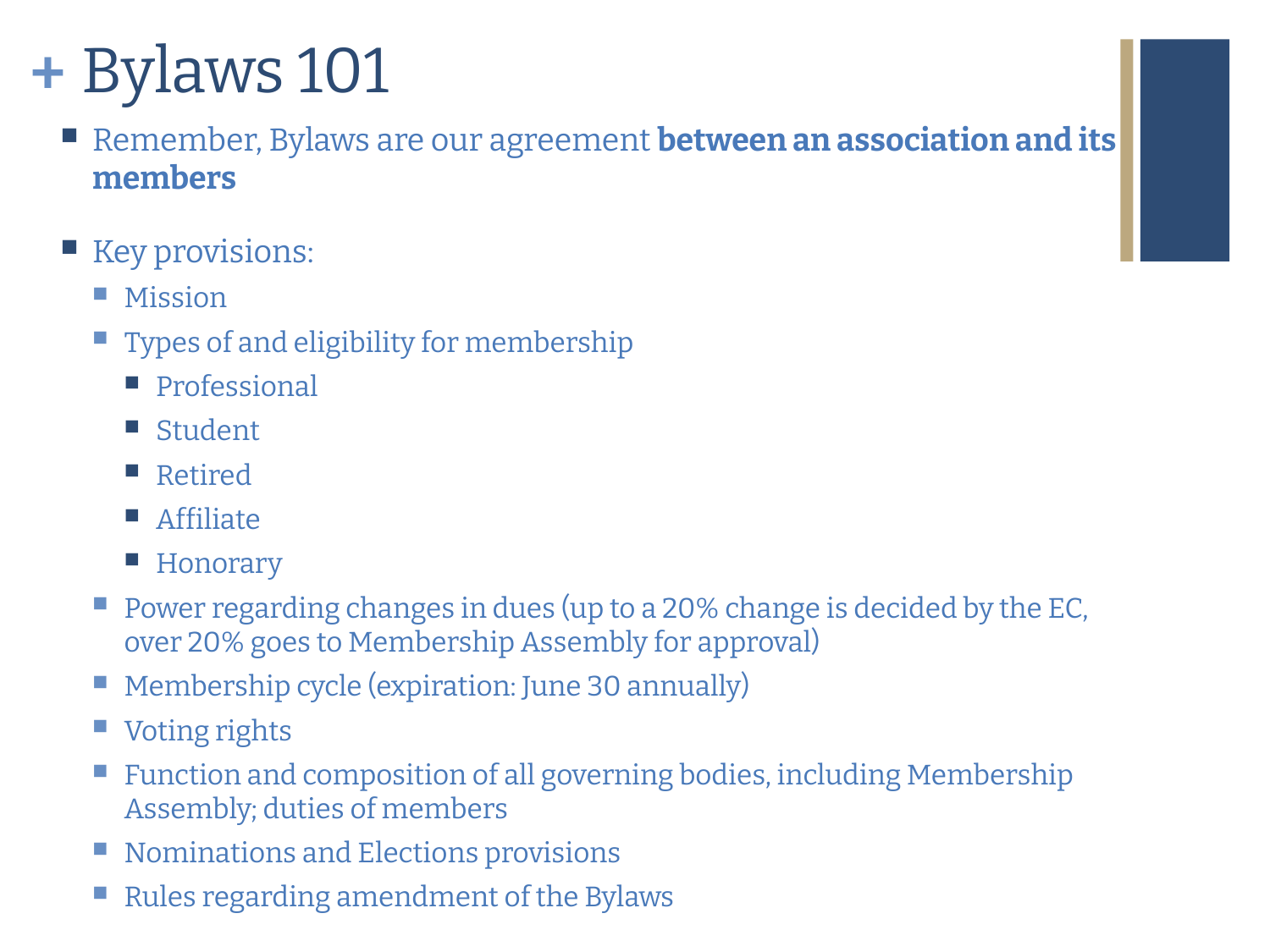

# Bylaws 101
Remember, Bylaws are our agreement between an association and its members
Key provisions:
Mission
Types of and eligibility for membership
Professional
Student
Retired
Affiliate
Honorary
Power regarding changes in dues (up to a 20% change is decided by the EC, over 20% goes to Membership Assembly for approval)
Membership cycle (expiration: June 30 annually)
Voting rights
Function and composition of all governing bodies, including Membership Assembly; duties of members
Nominations and Elections provisions
Rules regarding amendment of the Bylaws